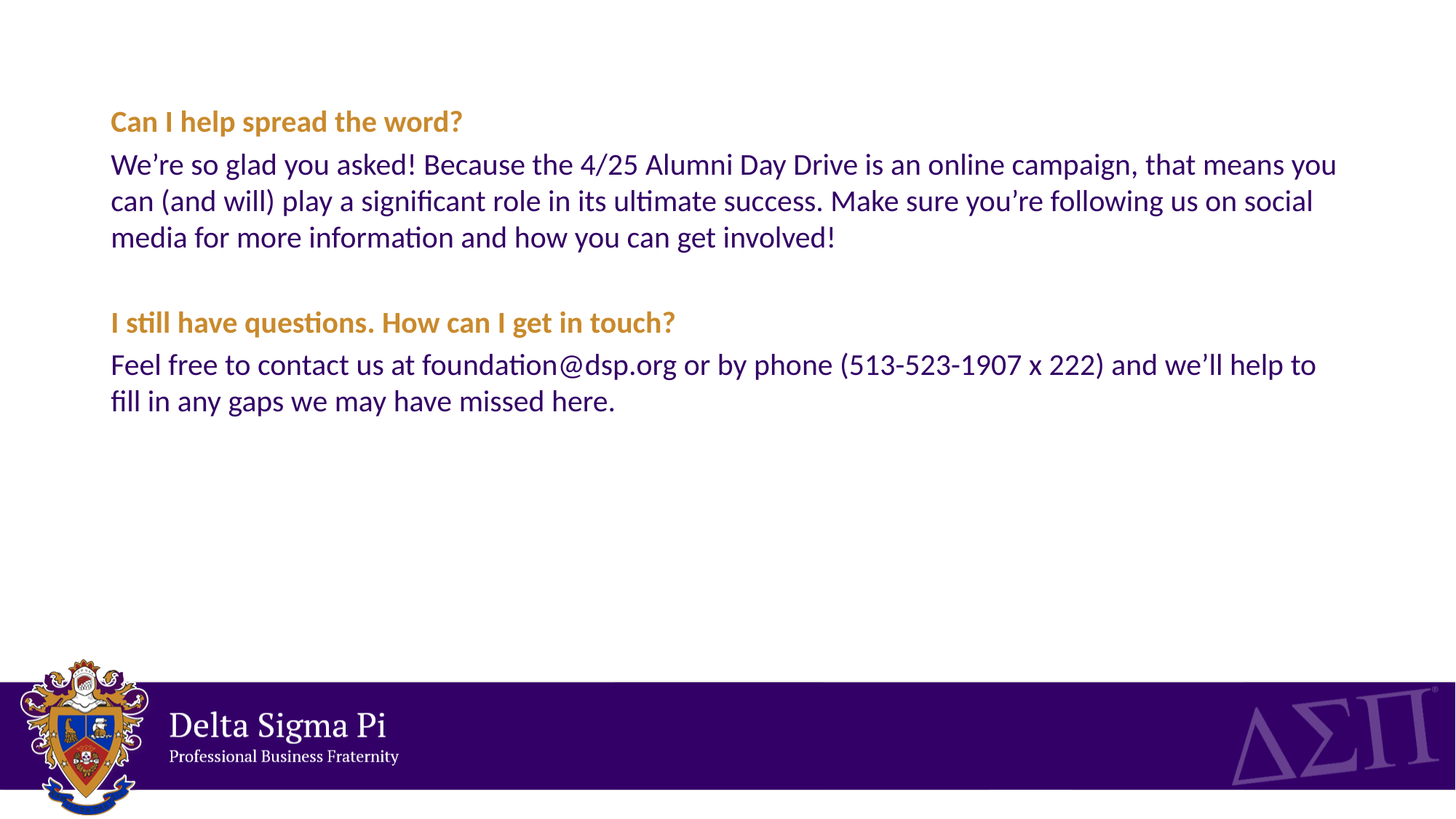

Can I help spread the word?
We’re so glad you asked! Because the 4/25 Alumni Day Drive is an online campaign, that means you can (and will) play a significant role in its ultimate success. Make sure you’re following us on social media for more information and how you can get involved!

I still have questions. How can I get in touch?
Feel free to contact us at foundation@dsp.org or by phone (513-523-1907 x 222) and we’ll help to fill in any gaps we may have missed here.